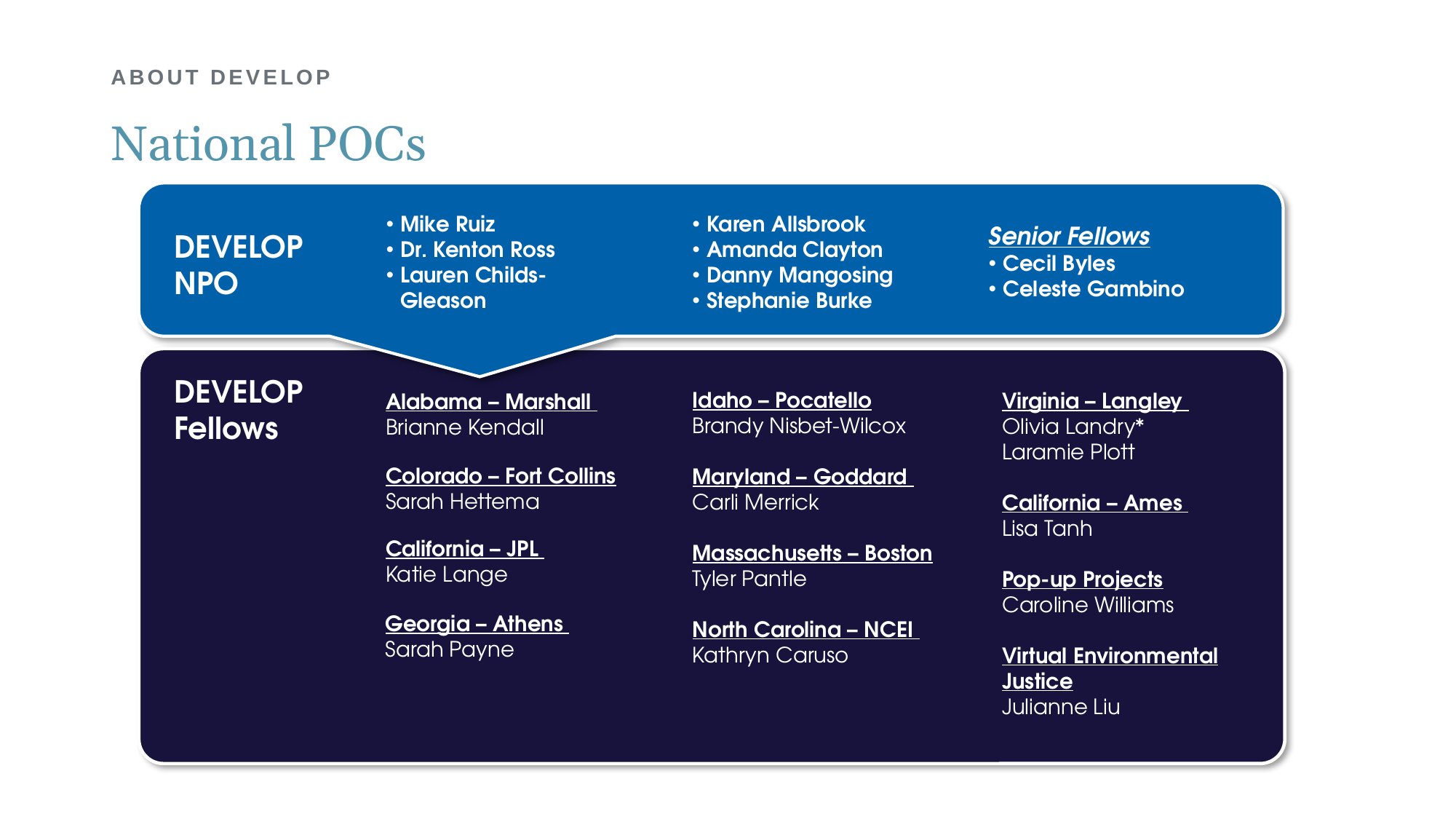

# ABOUT DEVELOP
National POCs

Mike Ruiz
Dr. Kenton Ross
Lauren Childs-Gleason
Alabama – Marshall
Brianne Kendall

Colorado – Fort Collins
Sarah Hettema
California – JPL
Katie Lange
Georgia – Athens
Sarah Payne
Karen Allsbrook
Amanda Clayton
Danny Mangosing
Stephanie Burke
Idaho – Pocatello
Brandy Nisbet-Wilcox

Maryland – Goddard
Carli Merrick

Massachusetts – Boston
Tyler Pantle

North Carolina – NCEI
Kathryn Caruso

Senior Fellows
Cecil Byles
Celeste Gambino
DEVELOP
NPO

DEVELOP Fellows
Virginia – Langley
Olivia Landry*
Laramie Plott

California – Ames
Lisa Tanh

Pop-up Projects
Caroline Williams

Virtual Environmental Justice
Julianne Liu